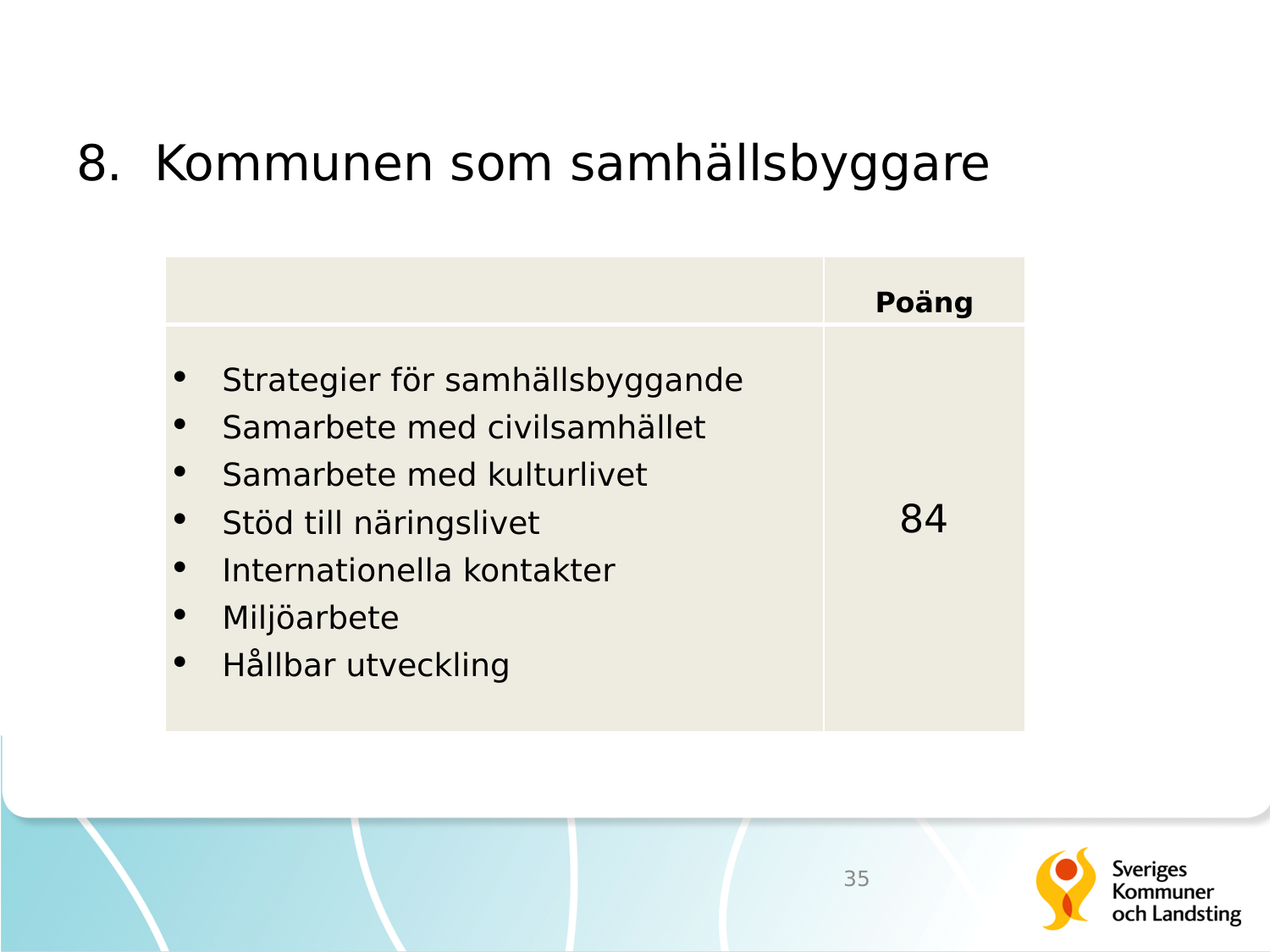

# 8.  Kommunen som samhällsbyggare
|  | Poäng |
| --- | --- |
| Strategier för samhällsbyggande Samarbete med civilsamhället Samarbete med kulturlivet Stöd till näringslivet Internationella kontakter Miljöarbete Hållbar utveckling | 84 |
35